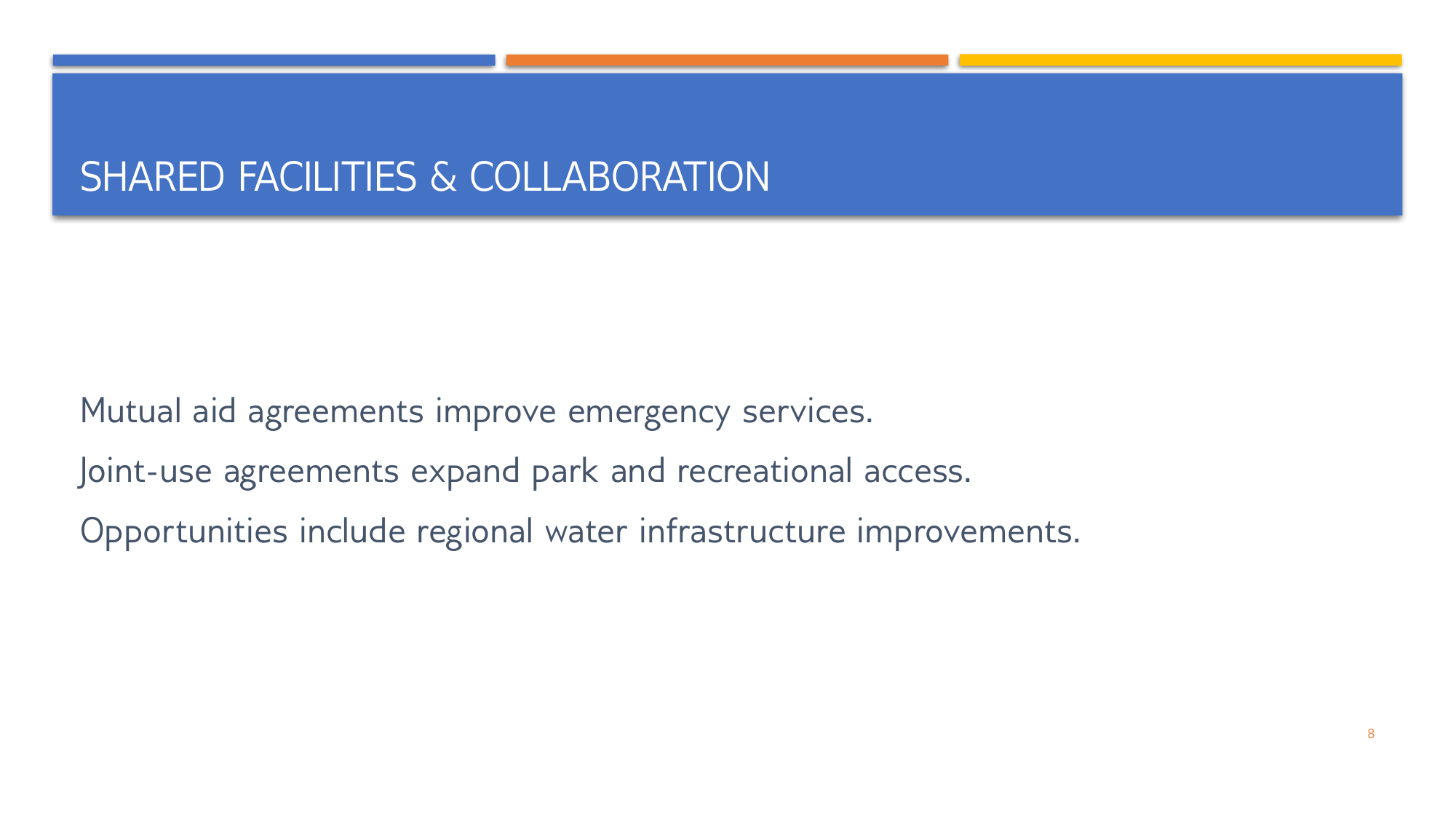

# Shared facilities & collaboration

Mutual aid agreements improve emergency services.
Joint-use agreements expand park and recreational access.
Opportunities include regional water infrastructure improvements.

8